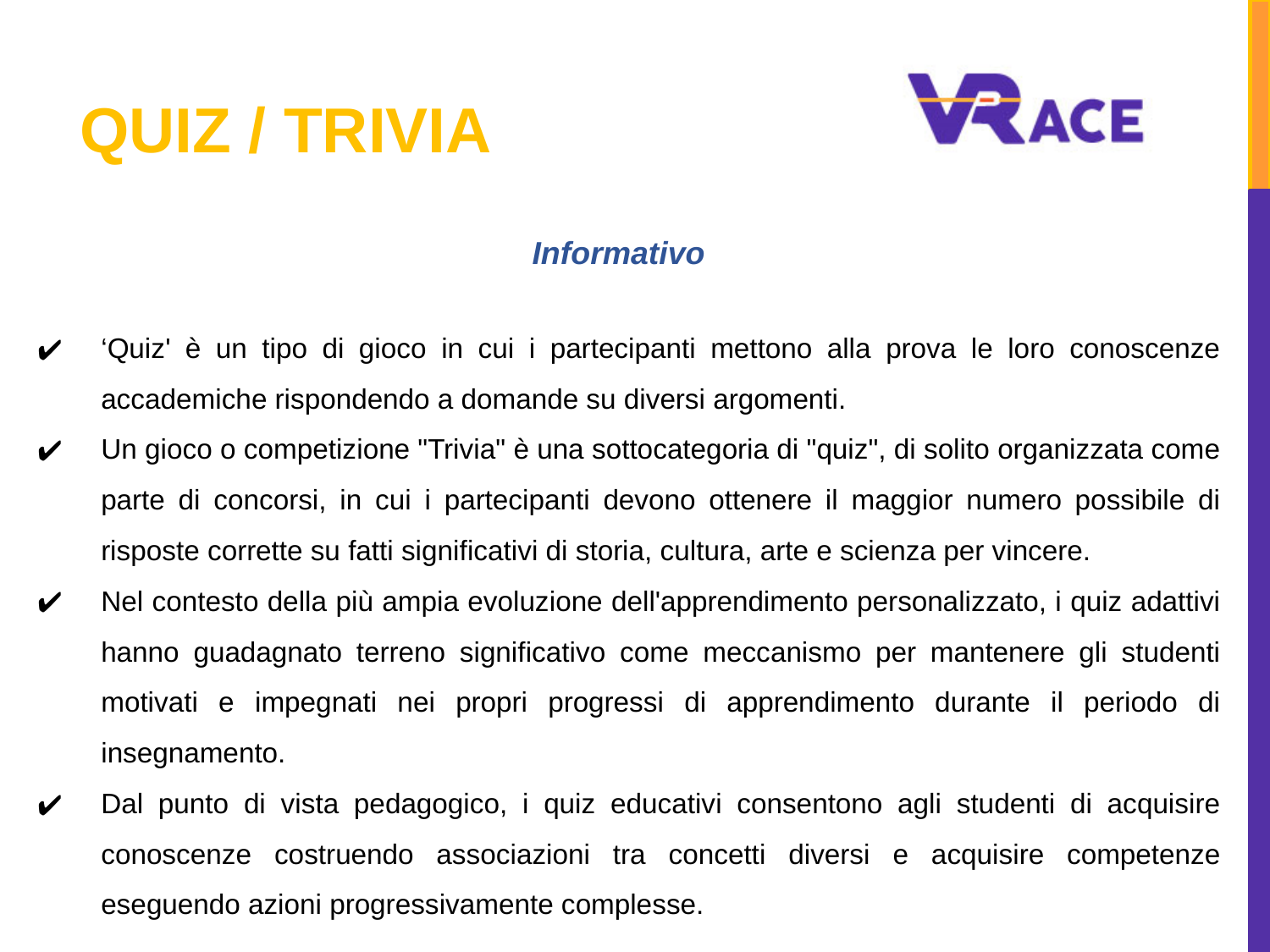

# QUIZ / TRIVIA
Informativo
‘Quiz' è un tipo di gioco in cui i partecipanti mettono alla prova le loro conoscenze accademiche rispondendo a domande su diversi argomenti.
Un gioco o competizione "Trivia" è una sottocategoria di "quiz", di solito organizzata come parte di concorsi, in cui i partecipanti devono ottenere il maggior numero possibile di risposte corrette su fatti significativi di storia, cultura, arte e scienza per vincere.
Nel contesto della più ampia evoluzione dell'apprendimento personalizzato, i quiz adattivi hanno guadagnato terreno significativo come meccanismo per mantenere gli studenti motivati e impegnati nei propri progressi di apprendimento durante il periodo di insegnamento.
Dal punto di vista pedagogico, i quiz educativi consentono agli studenti di acquisire conoscenze costruendo associazioni tra concetti diversi e acquisire competenze eseguendo azioni progressivamente complesse.